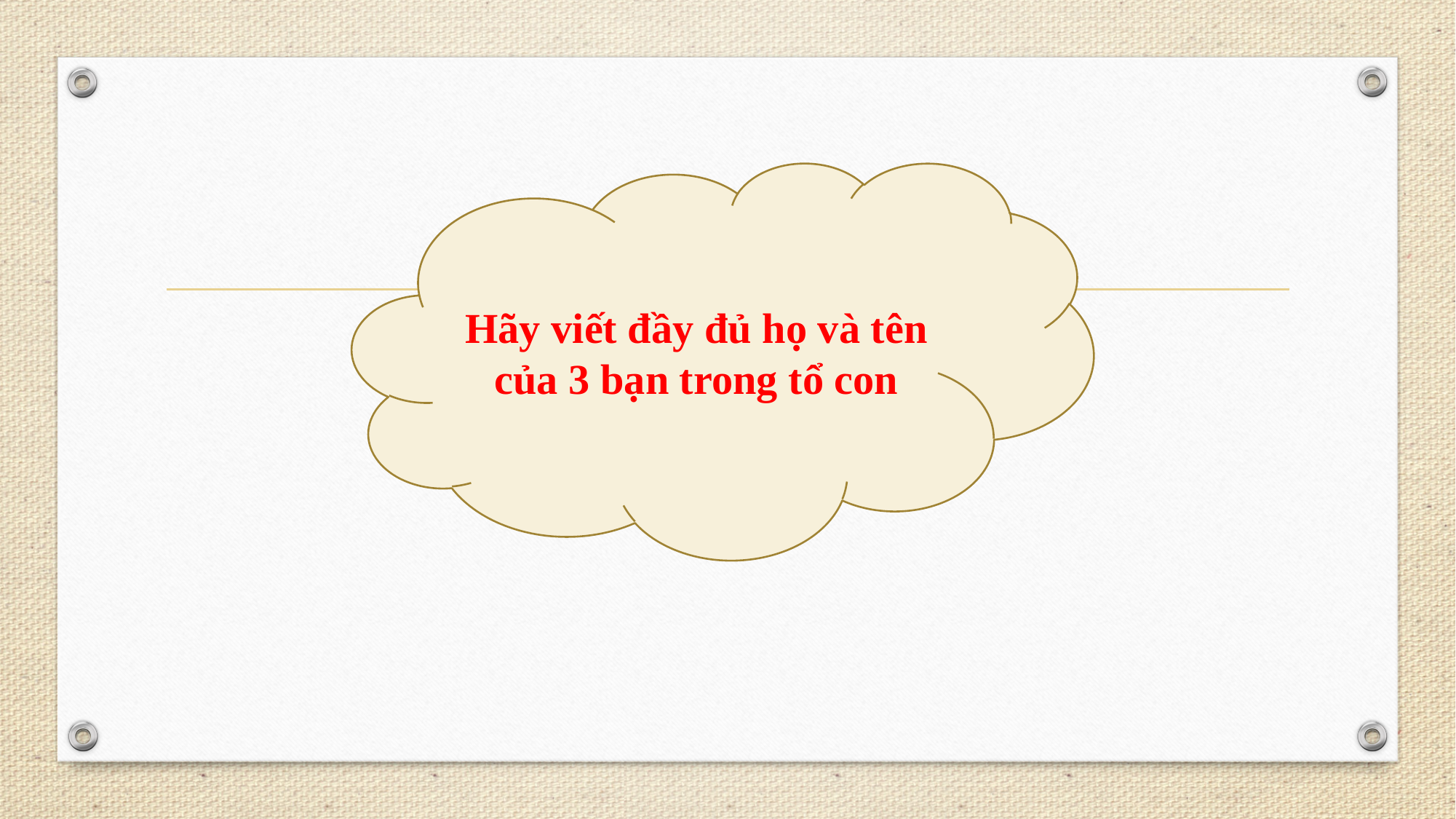

Hãy viết đầy đủ họ và tên của 3 bạn trong tổ con